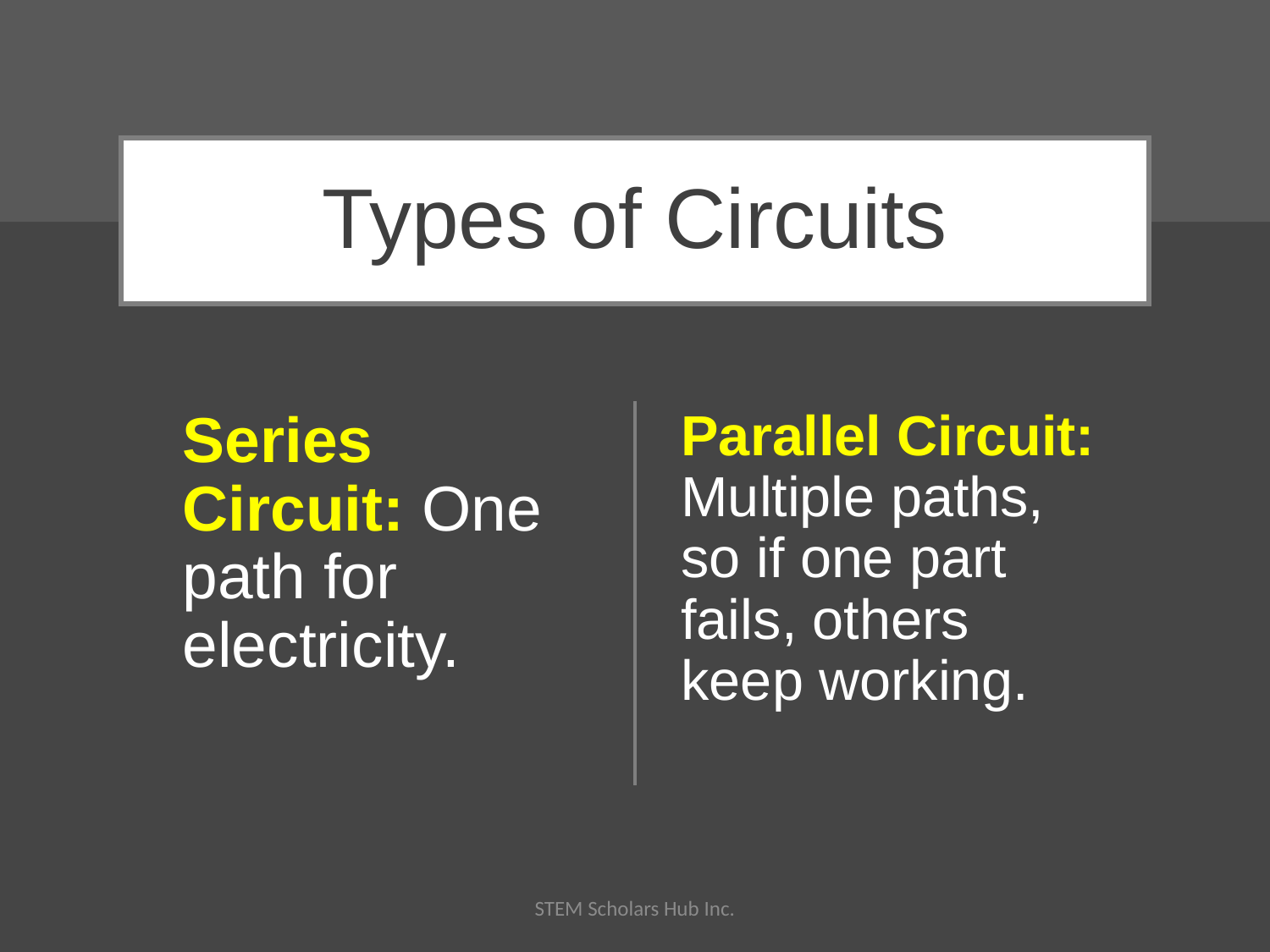

# Types of Circuits
Series Circuit: One path for electricity.
Parallel Circuit: Multiple paths, so if one part fails, others keep working.
STEM Scholars Hub Inc.